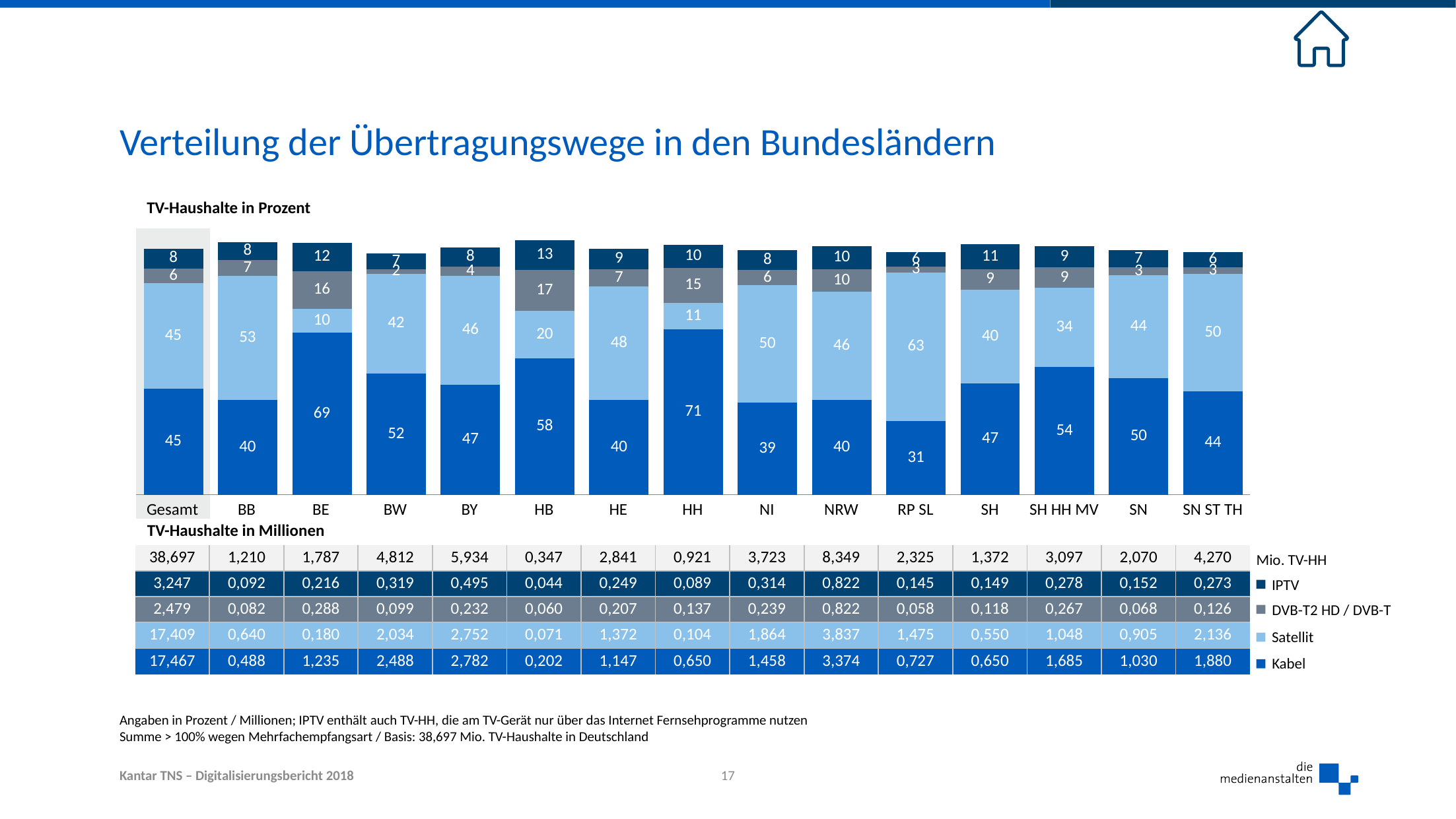

# Verteilung der Übertragungswege in den Bundesländern
TV-Haushalte in Prozent

### Chart

| Category | Kabel  | Satellit  | DVB-T | DSL-TV |
|---|---|---|---|---|
| Gesamt | 45.1 | 45.0 | 6.4 | 8.4 |
| BB | 40.4 | 52.9 | 6.8 | 7.6 |
| BE | 69.1 | 10.1 | 16.1 | 12.1 |
| BW | 51.7 | 42.3 | 2.1 | 6.6 |
| BY | 46.9 | 46.4 | 3.9 | 8.3 |
| HB | 58.1 | 20.4 | 17.2 | 12.8 |
| HE | 40.4 | 48.3 | 7.3 | 8.8 |
| HH | 70.5 | 11.3 | 14.9 | 9.7 |
| NI | 39.2 | 50.1 | 6.4 | 8.4 |
| NRW | 40.4 | 46.0 | 9.8 | 9.8 |
| RP SL | 31.3 | 63.4 | 2.5 | 6.2 |
| SH | 47.3 | 40.1 | 8.6 | 10.8 |
| SH HH MV | 54.4 | 33.8 | 8.6 | 9.0 |
| SN | 49.8 | 43.7 | 3.3 | 7.3 |
| SN ST TH | 44.0 | 50.0 | 2.9 | 6.4 |
| Gesamt | BB | BE | BW | BY | HB | HE | HH | NI | NRW | RP SL | SH | SH HH MV | SN | SN ST TH |
| --- | --- | --- | --- | --- | --- | --- | --- | --- | --- | --- | --- | --- | --- | --- |
| TV-Haushalte in Millionen |  |  |  |  |  |  |  |  |  |  |  |  |  |  |
| 38,697 | 1,210 | 1,787 | 4,812 | 5,934 | 0,347 | 2,841 | 0,921 | 3,723 | 8,349 | 2,325 | 1,372 | 3,097 | 2,070 | 4,270 |
| 3,247 | 0,092 | 0,216 | 0,319 | 0,495 | 0,044 | 0,249 | 0,089 | 0,314 | 0,822 | 0,145 | 0,149 | 0,278 | 0,152 | 0,273 |
| 2,479 | 0,082 | 0,288 | 0,099 | 0,232 | 0,060 | 0,207 | 0,137 | 0,239 | 0,822 | 0,058 | 0,118 | 0,267 | 0,068 | 0,126 |
| 17,409 | 0,640 | 0,180 | 2,034 | 2,752 | 0,071 | 1,372 | 0,104 | 1,864 | 3,837 | 1,475 | 0,550 | 1,048 | 0,905 | 2,136 |
| 17,467 | 0,488 | 1,235 | 2,488 | 2,782 | 0,202 | 1,147 | 0,650 | 1,458 | 3,374 | 0,727 | 0,650 | 1,685 | 1,030 | 1,880 |
Mio. TV-HH
IPTV

DVB-T2 HD / DVB-T

Satellit

Kabel

Angaben in Prozent / Millionen; IPTV enthält auch TV-HH, die am TV-Gerät nur über das Internet Fernsehprogramme nutzen
Summe > 100% wegen Mehrfachempfangsart / Basis: 38,697 Mio. TV-Haushalte in Deutschland
17
Kantar TNS – Digitalisierungsbericht 2018